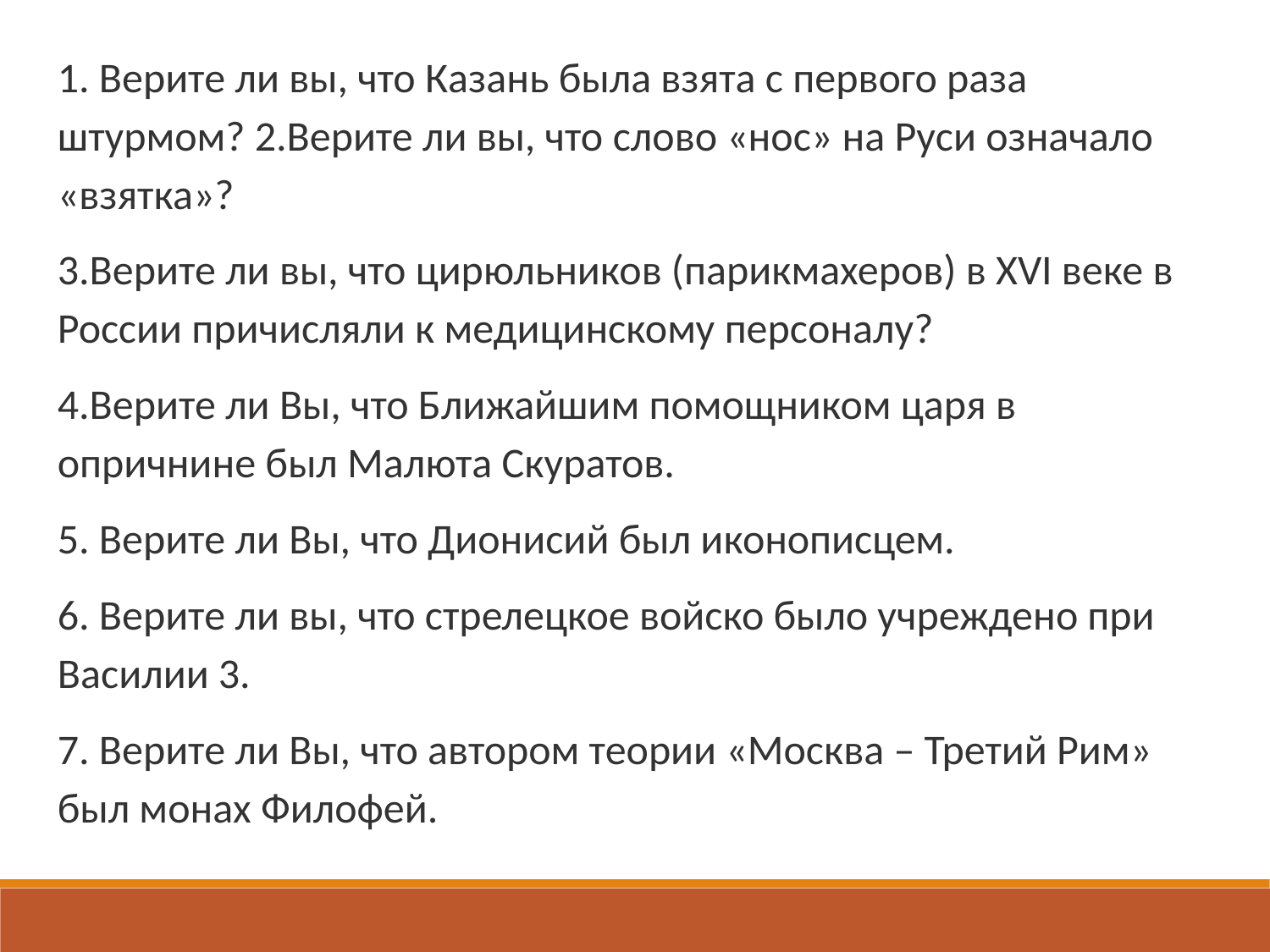

1. Верите ли вы, что Казань была взята с первого раза штурмом? 2.Верите ли вы, что слово «нос» на Руси означало «взятка»?
3.Верите ли вы, что цирюльников (парикмахеров) в XVI веке в России причисляли к медицинскому персоналу?
4.Верите ли Вы, что Ближайшим помощником царя в опричнине был Малюта Скуратов.
5. Верите ли Вы, что Дионисий был иконописцем.
6. Верите ли вы, что стрелецкое войско было учреждено при Василии 3.
7. Верите ли Вы, что автором теории «Москва – Третий Рим» был монах Филофей.